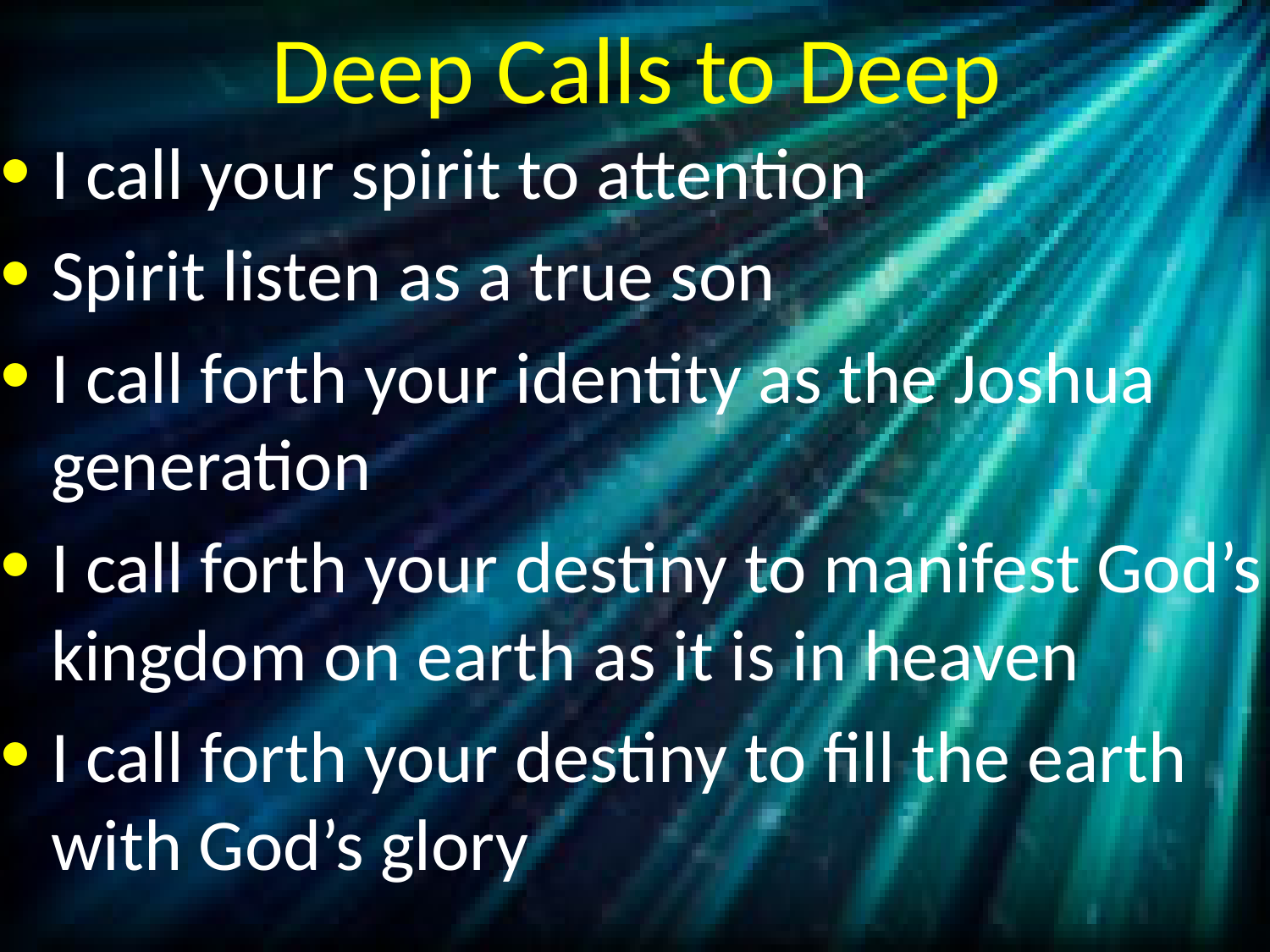

# Deep Calls to Deep
I call your spirit to attention
Spirit listen as a true son
I call forth your identity as the Joshua generation
I call forth your destiny to manifest God’s kingdom on earth as it is in heaven
I call forth your destiny to fill the earth with God’s glory